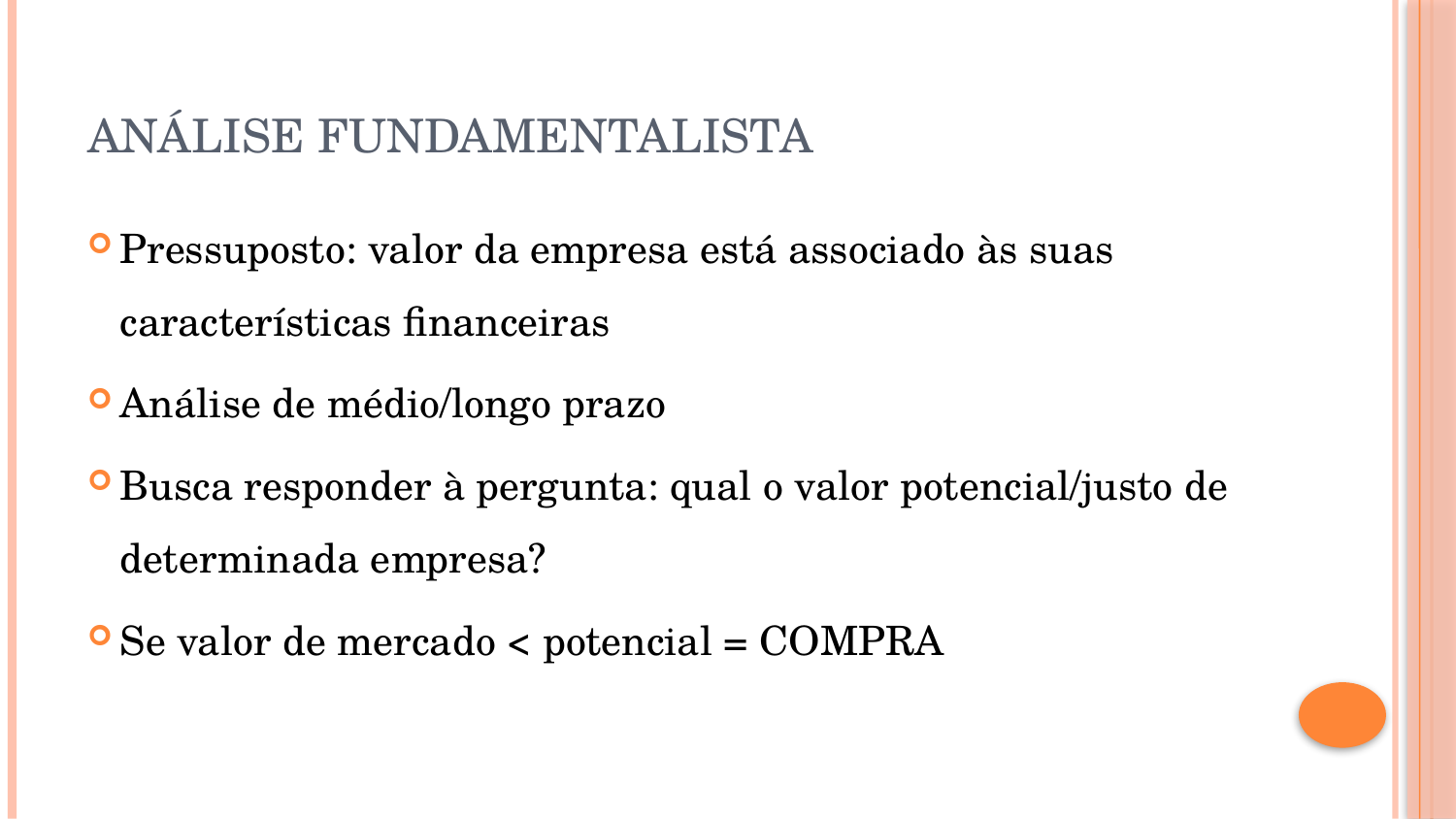

# ANÁLISE FUNDAMENTALISTA
Pressuposto: valor da empresa está associado às suas características financeiras
Análise de médio/longo prazo
Busca responder à pergunta: qual o valor potencial/justo de determinada empresa?
Se valor de mercado < potencial = COMPRA